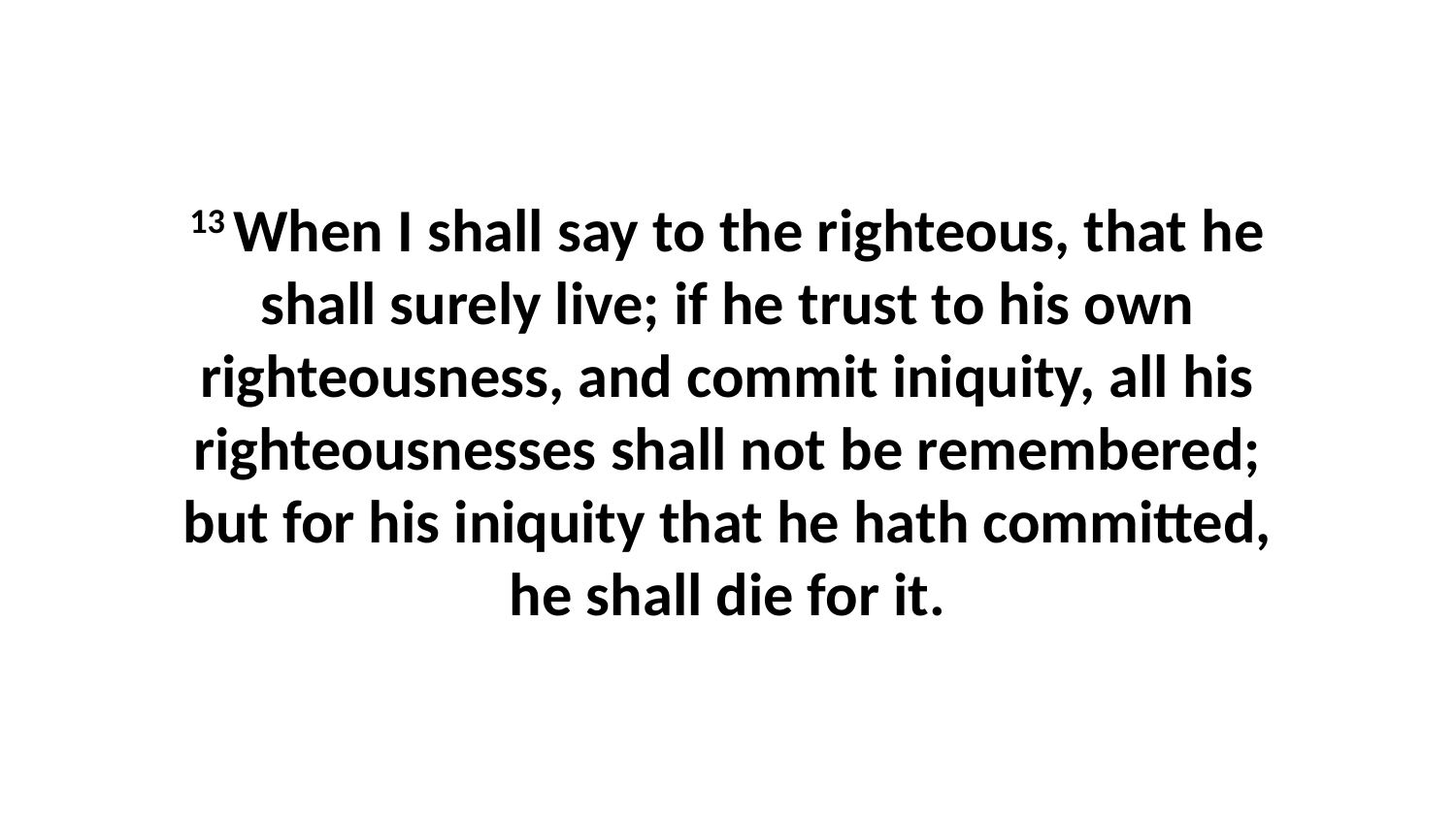

13 When I shall say to the righteous, that he shall surely live; if he trust to his own righteousness, and commit iniquity, all his righteousnesses shall not be remembered; but for his iniquity that he hath committed, he shall die for it.